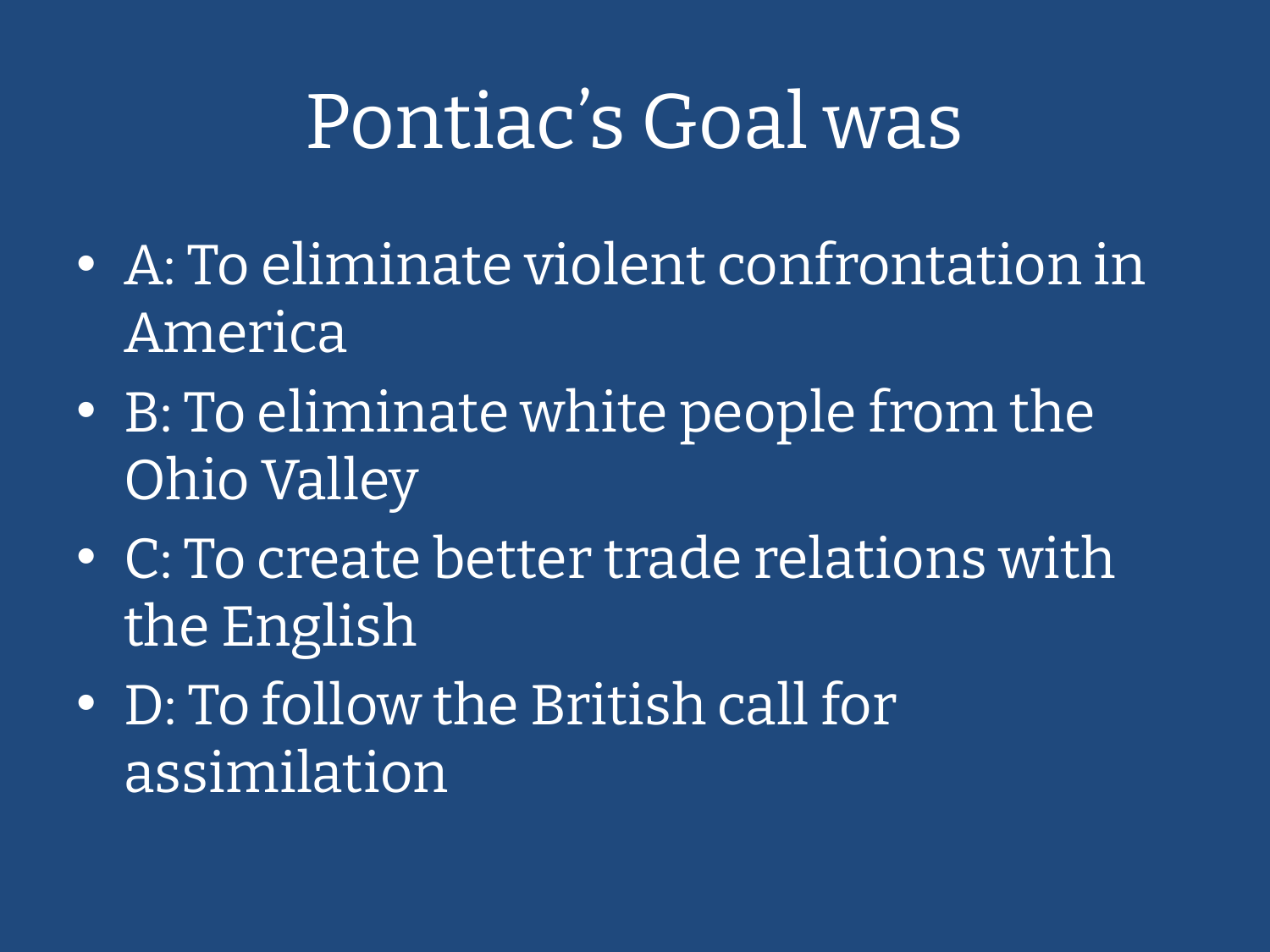

# Pontiac’s Goal was
A: To eliminate violent confrontation in America
B: To eliminate white people from the Ohio Valley
C: To create better trade relations with the English
D: To follow the British call for assimilation